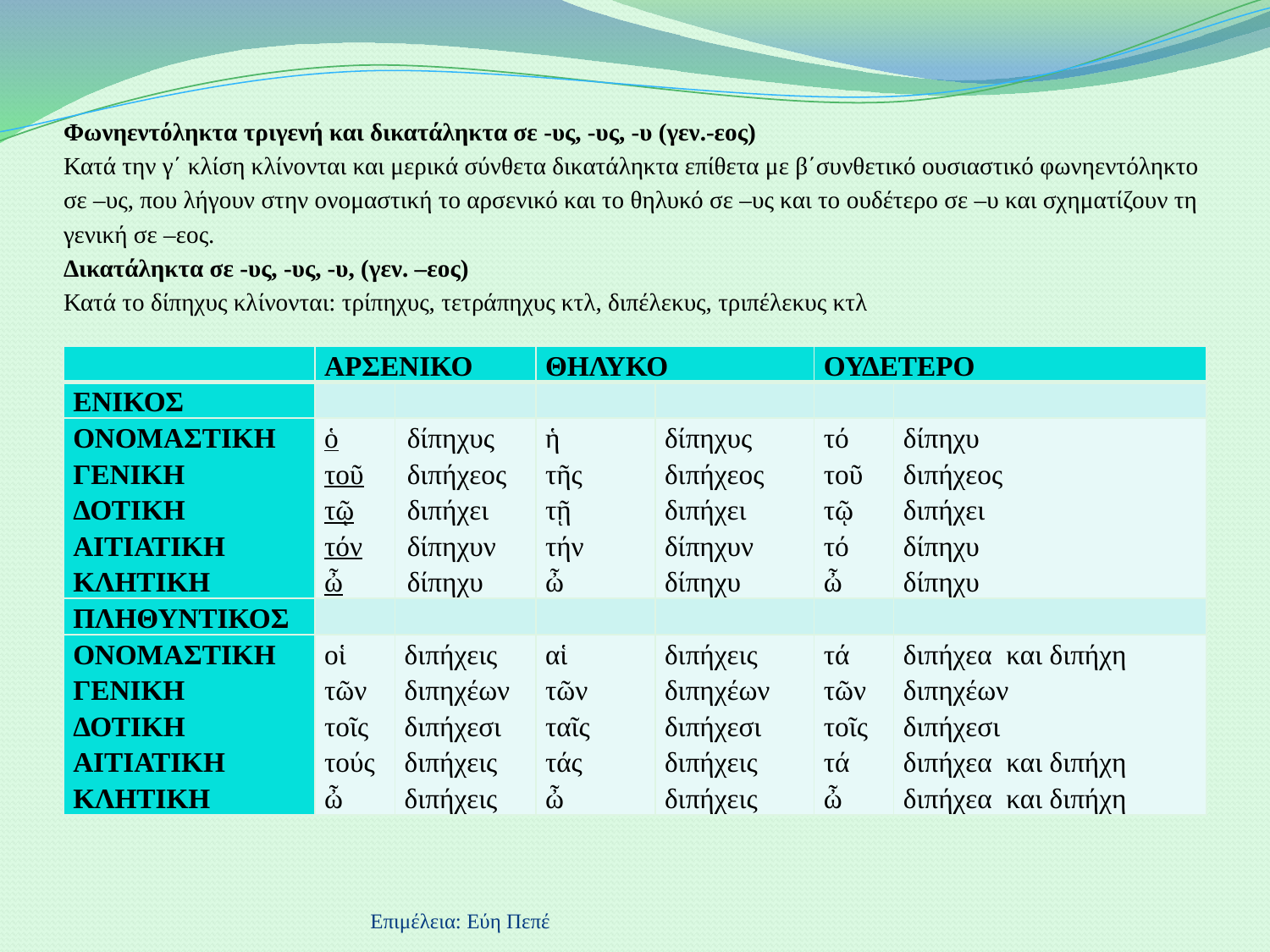

# Φωνηεντόληκτα τριγενή και δικατάληκτα σε -υς, -υς, -υ (γεν.-εος) Κατά την γ΄ κλίση κλίνονται και μερικά σύνθετα δικατάληκτα επίθετα με β΄συνθετικό ουσιαστικό φωνηεντόληκτο σε –υς, που λήγουν στην ονομαστική το αρσενικό και το θηλυκό σε –υς και το ουδέτερο σε –υ και σχηματίζουν τη γενική σε –εος. Δικατάληκτα σε -υς, -υς, -υ, (γεν. –εος) Κατά το δίπηχυς κλίνονται: τρίπηχυς, τετράπηχυς κτλ, διπέλεκυς, τριπέλεκυς κτλ
|  | ΑΡΣΕΝΙΚΟ |  | ΘΗΛΥΚΟ |  | ΟΥΔΕΤΕΡΟ |  |
| --- | --- | --- | --- | --- | --- | --- |
| ΕΝΙΚΟΣ |  |  |  |  |  |  |
| ΟΝΟΜΑΣΤΙΚΗ ΓΕΝΙΚΗ ΔΟΤΙΚΗ ΑΙΤΙΑΤΙΚΗ ΚΛΗΤΙΚΗ | ὁ τοῦ τῷ τόν ὦ | δίπηχυς διπήχεος διπήχει δίπηχυν δίπηχυ | ἡ τῆς τῇ τήν ὦ | δίπηχυς διπήχεος διπήχει δίπηχυν δίπηχυ | τό τοῦ τῷ τό ὦ | δίπηχυ διπήχεος διπήχει δίπηχυ δίπηχυ |
| ΠΛΗΘΥΝΤΙΚΟΣ |  |  |  |  |  |  |
| ΟΝΟΜΑΣΤΙΚΗ ΓΕΝΙΚΗ ΔΟΤΙΚΗ ΑΙΤΙΑΤΙΚΗ ΚΛΗΤΙΚΗ | οἱ τῶν τοῖς τούς ὦ | διπήχεις διπηχέων διπήχεσι διπήχεις διπήχεις | αἱ τῶν ταῖς τάς ὦ | διπήχεις διπηχέων διπήχεσι διπήχεις διπήχεις | τά τῶν τοῖς τά ὦ | διπήχεα  και διπήχη διπηχέων διπήχεσι διπήχεα  και διπήχη διπήχεα  και διπήχη |
Επιμέλεια: Εύη Πεπέ